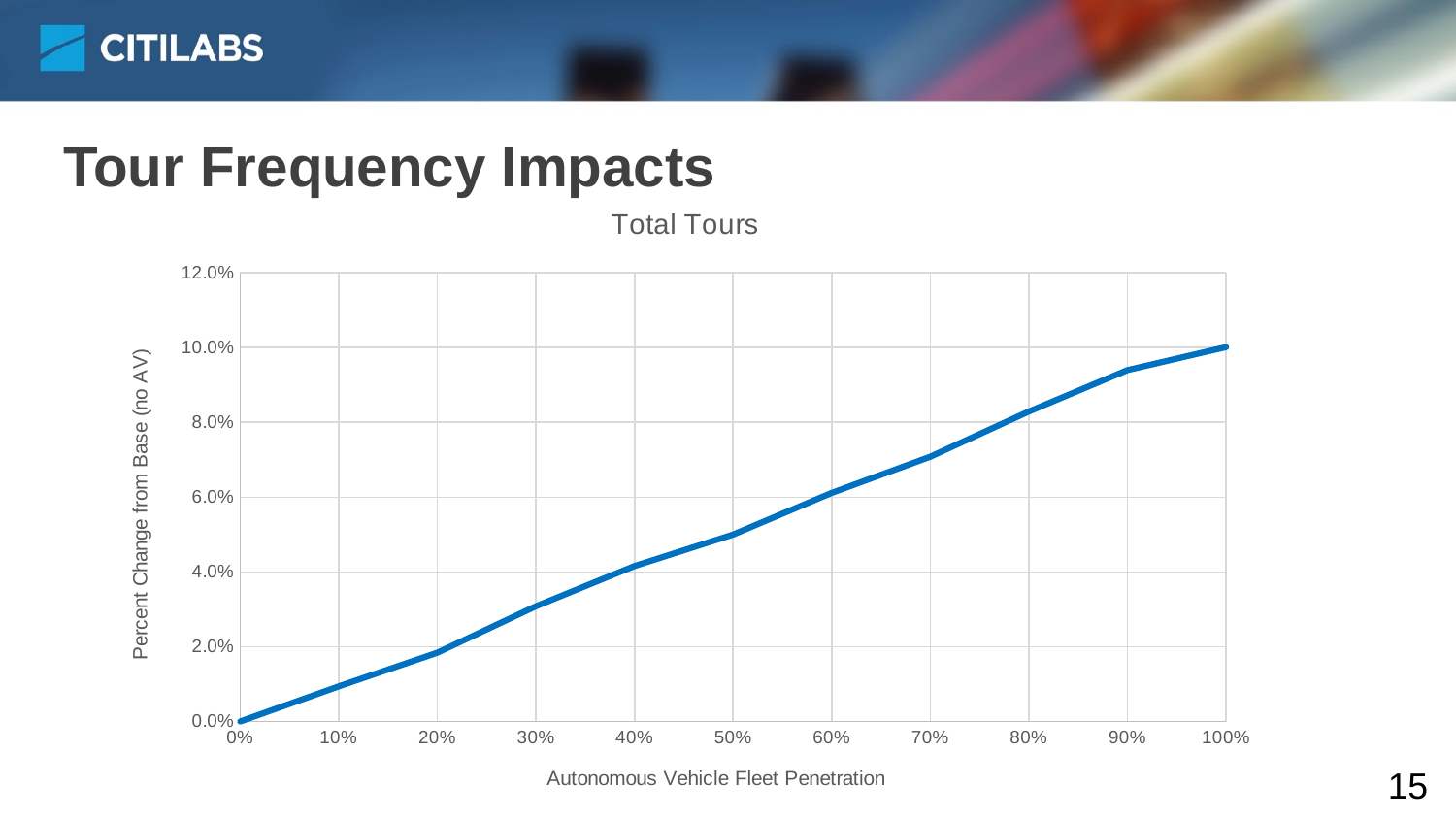

# Tour Frequency Impacts

### Chart: Total Tours

| Category |  |
|---|---|